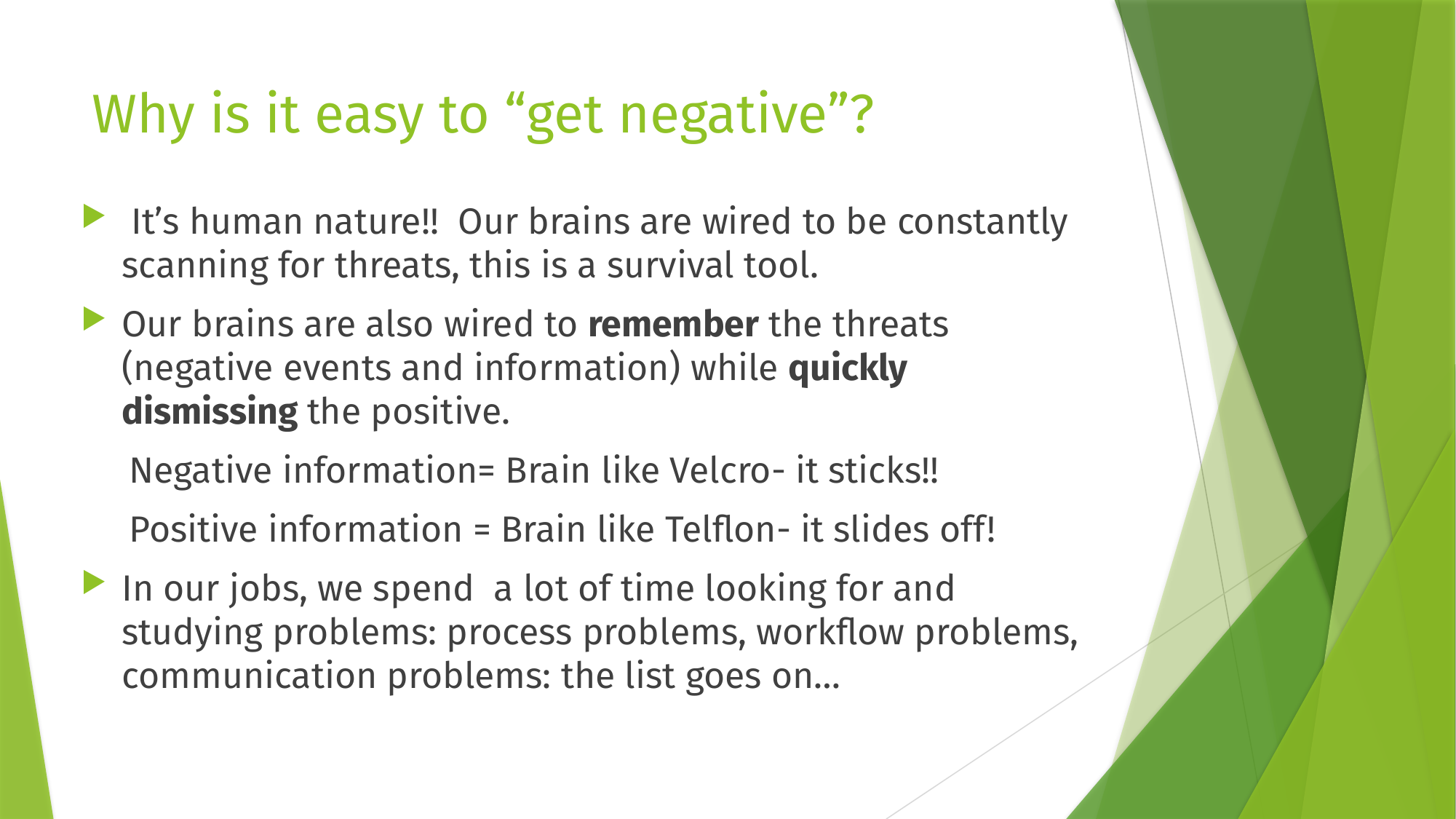

# Why is it easy to “get negative”?
 It’s human nature!!  Our brains are wired to be constantly scanning for threats, this is a survival tool.
Our brains are also wired to remember the threats (negative events and information) while quickly dismissing the positive.
     Negative information= Brain like Velcro- it sticks!!
     Positive information = Brain like Telflon- it slides off!
In our jobs, we spend  a lot of time looking for and studying problems: process problems, workflow problems, communication problems: the list goes on…